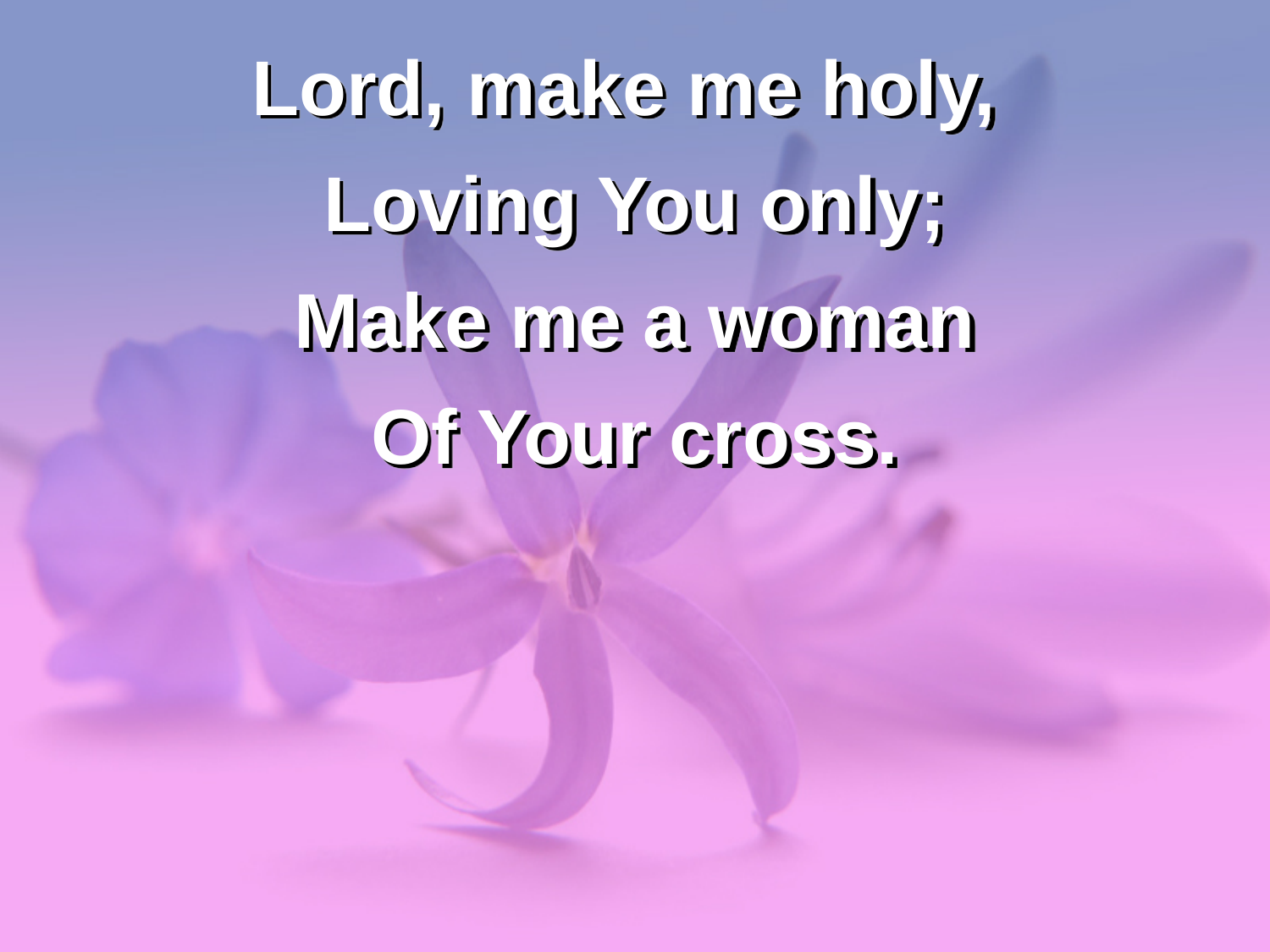

Lord, make me holy,
Loving You only;
Make me a woman
Of Your cross.